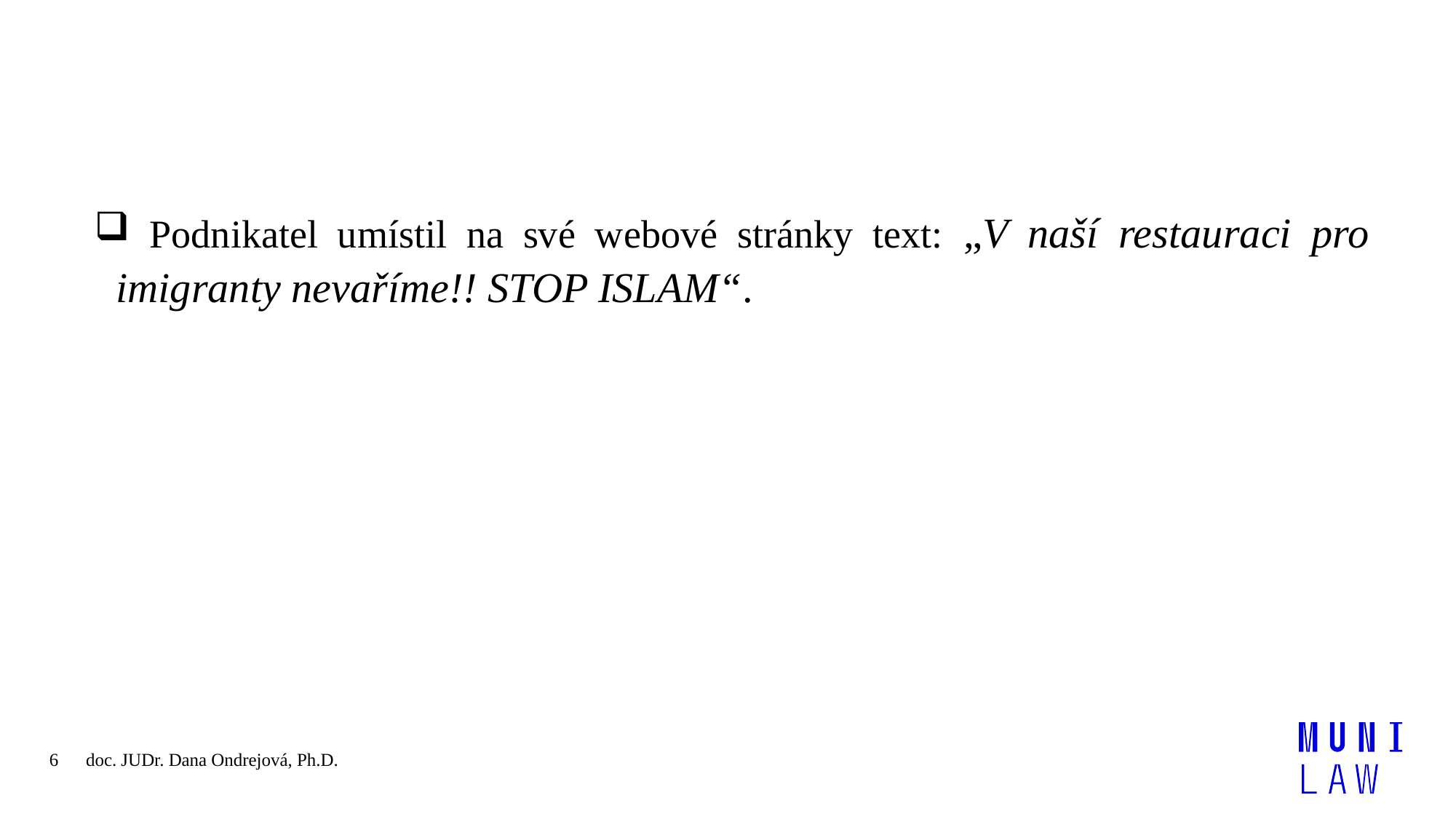

#
 Podnikatel umístil na své webové stránky text: „V naší restauraci pro imigranty nevaříme!! STOP ISLAM“.
6
doc. JUDr. Dana Ondrejová, Ph.D.